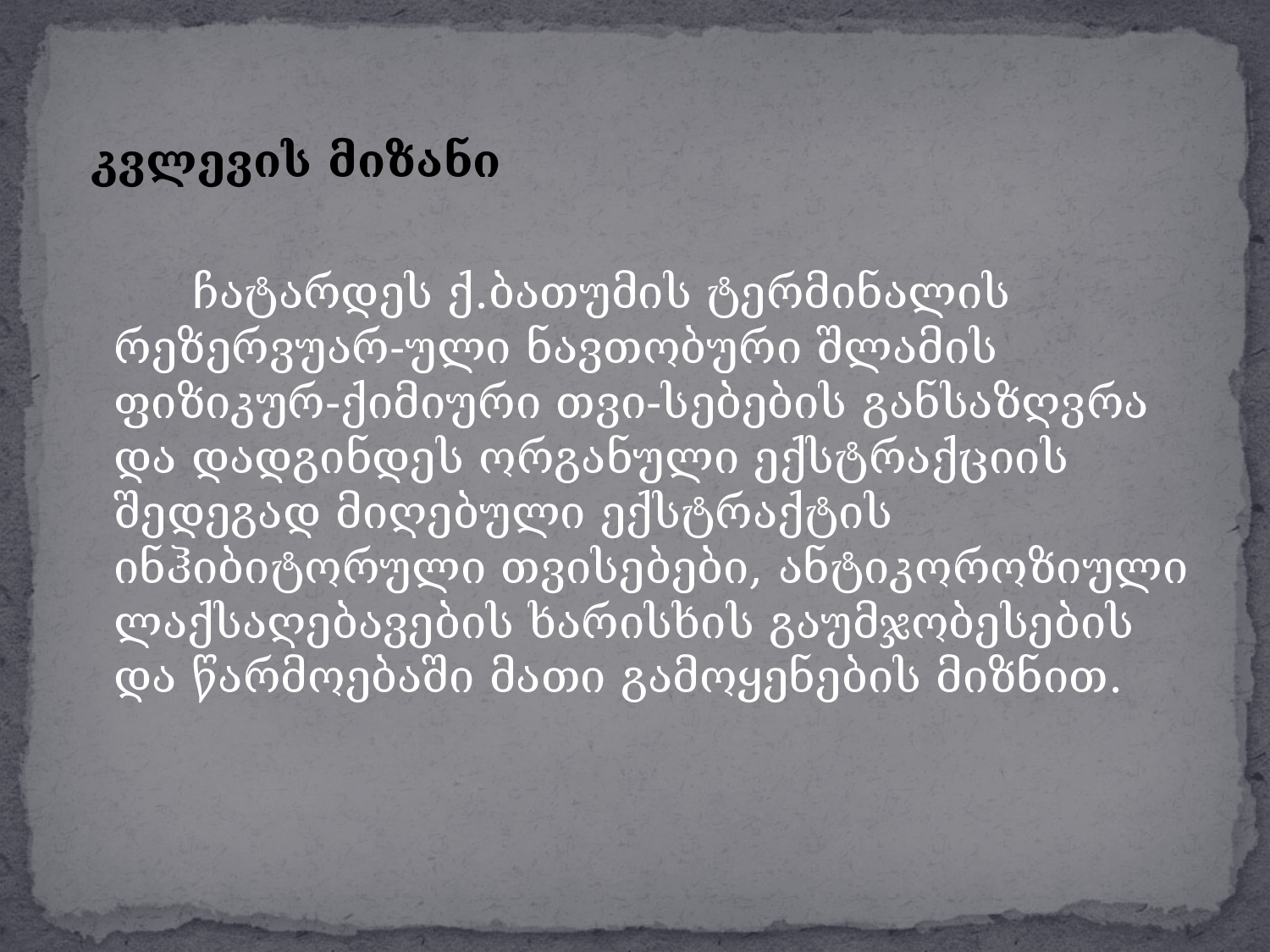

კვლევის მიზანი

        ჩატარდეს ქ.ბათუმის ტერმინალის რეზერვუარ-ული ნავთობური შლამის ფიზიკურ-ქიმიური თვი-სებების განსაზღვრა და დადგინდეს ორგანული ექსტრაქციის შედეგად მიღებული ექსტრაქტის ინჰიბიტორული თვისებები, ანტიკოროზიული ლაქსაღებავების ხარისხის გაუმჯობესების და წარმოებაში მათი გამოყენების მიზნით.